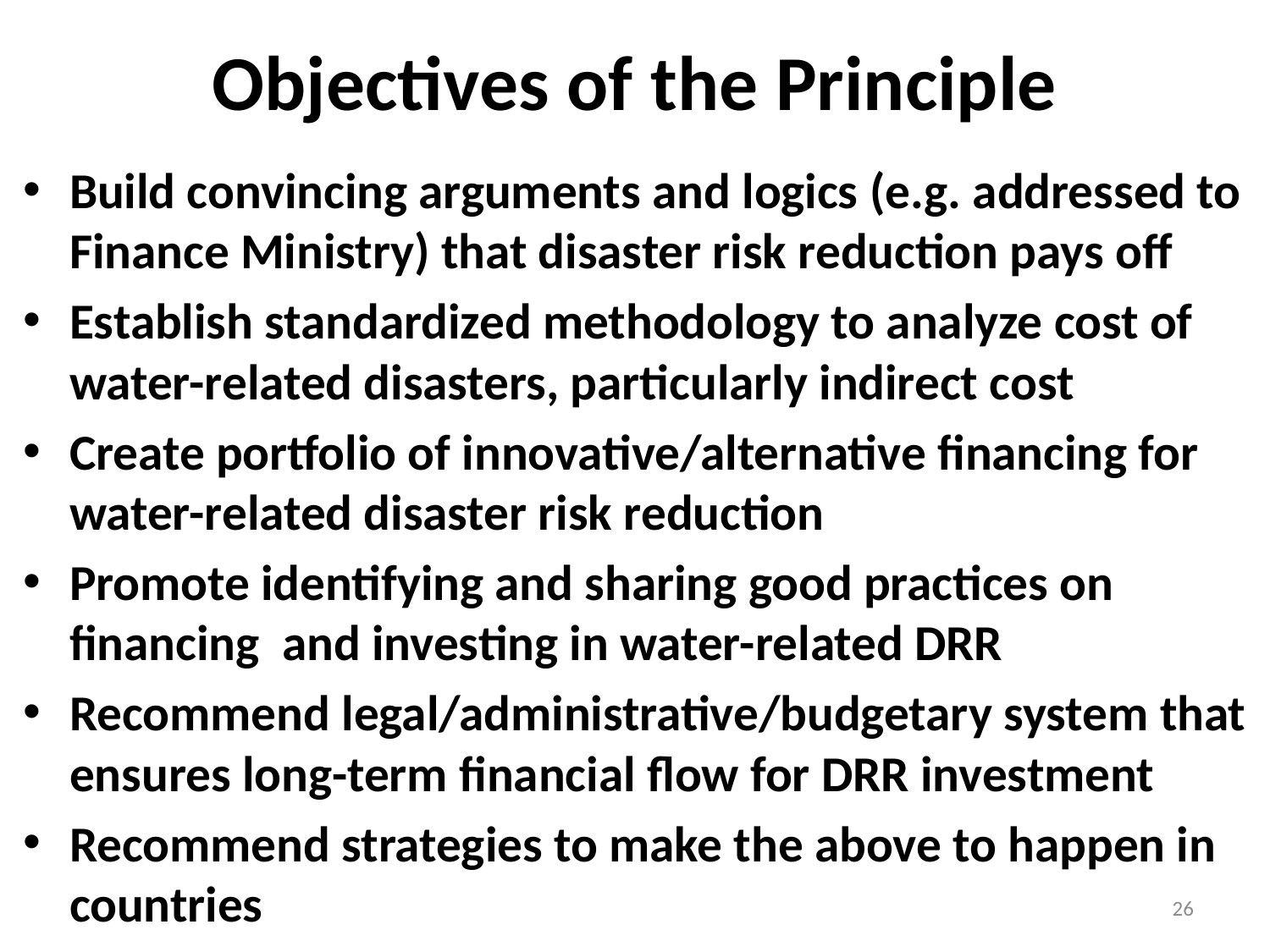

# Objectives of the Principle
Build convincing arguments and logics (e.g. addressed to Finance Ministry) that disaster risk reduction pays off
Establish standardized methodology to analyze cost of water-related disasters, particularly indirect cost
Create portfolio of innovative/alternative financing for water-related disaster risk reduction
Promote identifying and sharing good practices on financing  and investing in water-related DRR
Recommend legal/administrative/budgetary system that ensures long-term financial flow for DRR investment
Recommend strategies to make the above to happen in countries
26